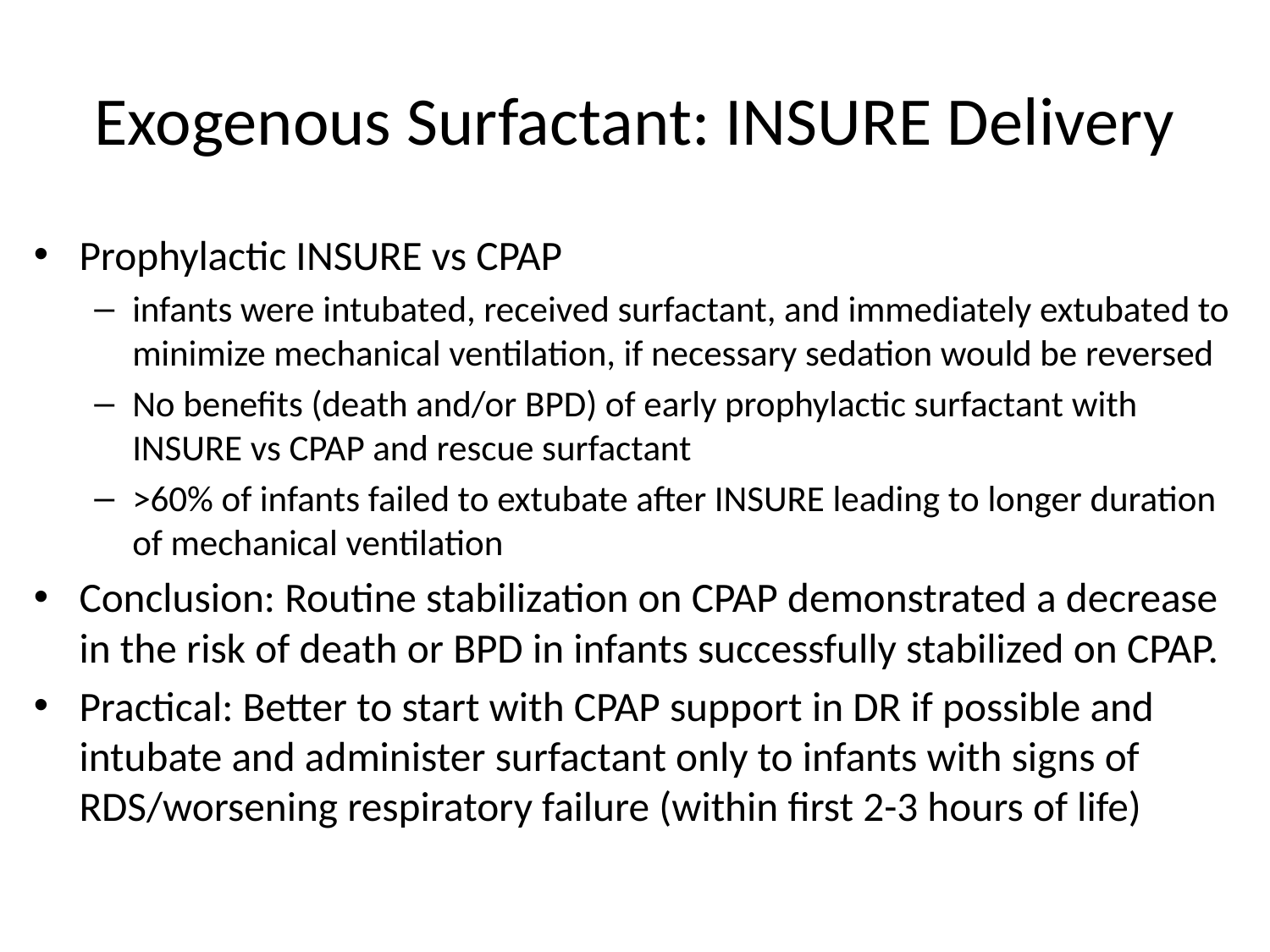

# Exogenous Surfactant: INSURE Delivery
Prophylactic INSURE vs CPAP
infants were intubated, received surfactant, and immediately extubated to minimize mechanical ventilation, if necessary sedation would be reversed
No benefits (death and/or BPD) of early prophylactic surfactant with INSURE vs CPAP and rescue surfactant
>60% of infants failed to extubate after INSURE leading to longer duration of mechanical ventilation
Conclusion: Routine stabilization on CPAP demonstrated a decrease in the risk of death or BPD in infants successfully stabilized on CPAP.
Practical: Better to start with CPAP support in DR if possible and intubate and administer surfactant only to infants with signs of RDS/worsening respiratory failure (within first 2-3 hours of life)